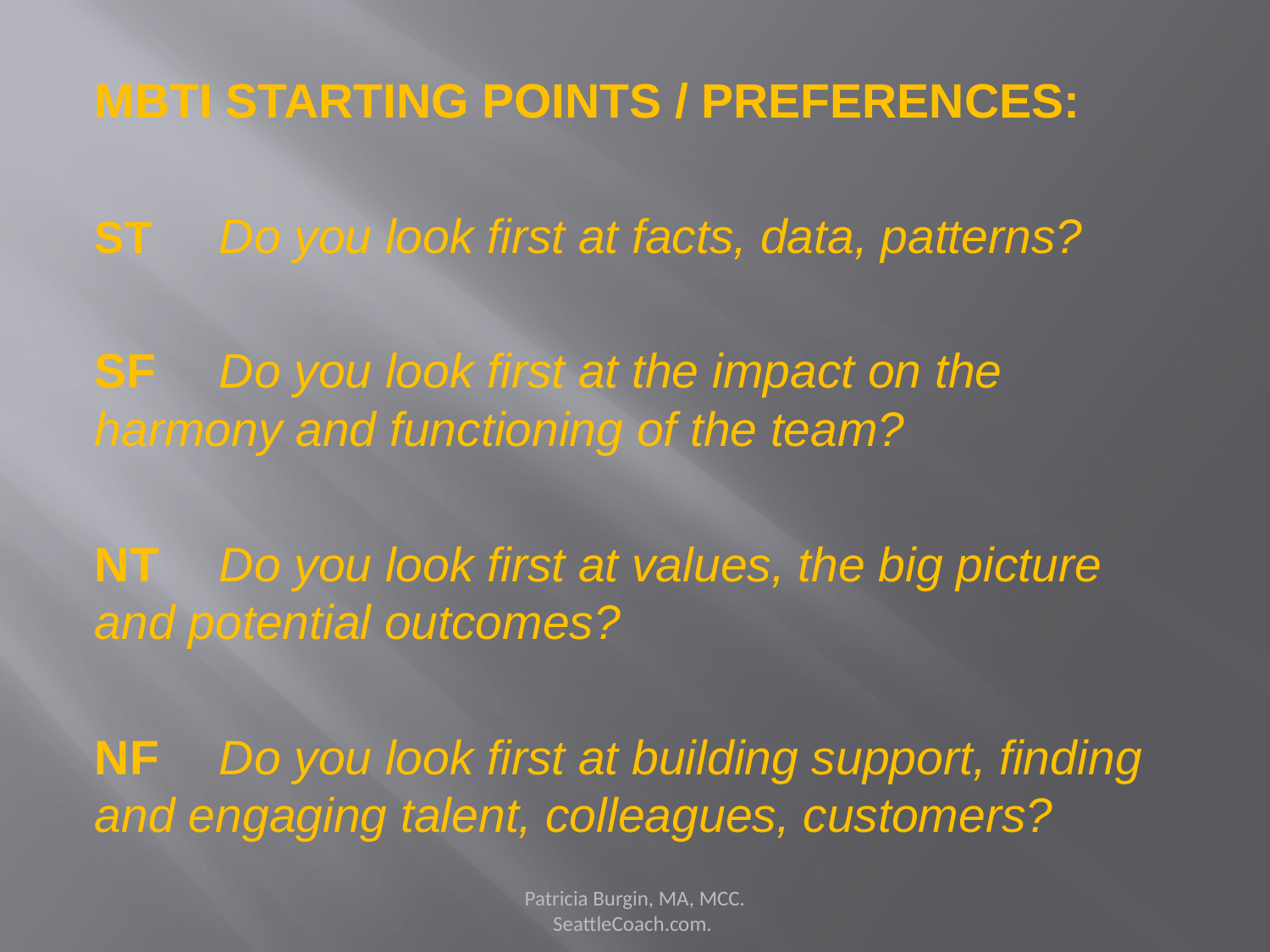

MBTI Starting points / preferences:

ST 	Do you look first at facts, data, patterns?

SF 	Do you look first at the impact on the 	harmony and functioning of the team?

NT 	Do you look first at values, the big picture 	and potential outcomes?

NF 	Do you look first at building support, finding 	and engaging talent, colleagues, customers?
Patricia Burgin, MA, MCC. SeattleCoach.com.